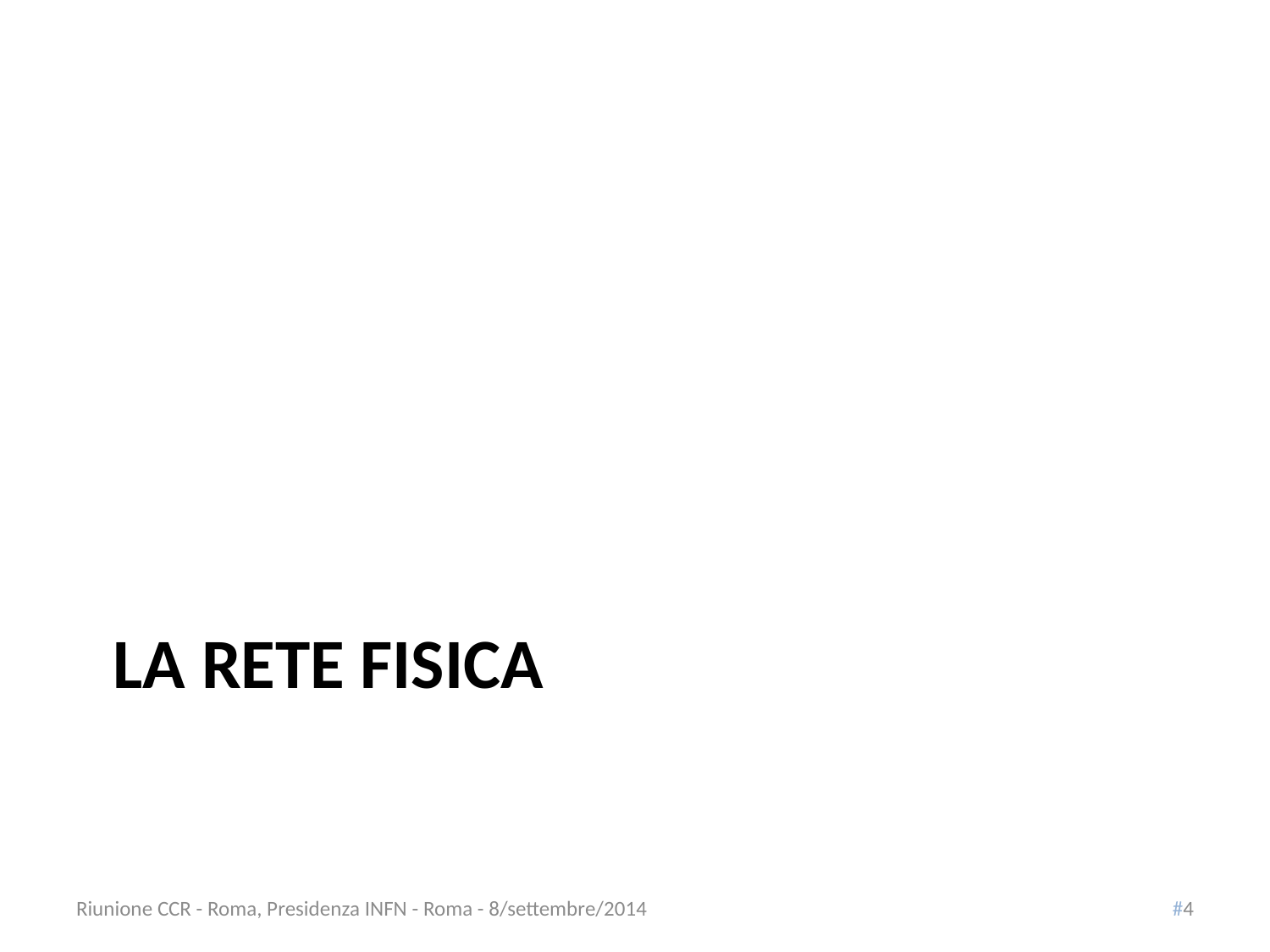

# La rete Fisica
Riunione CCR - Roma, Presidenza INFN - Roma - 8/settembre/2014
#4